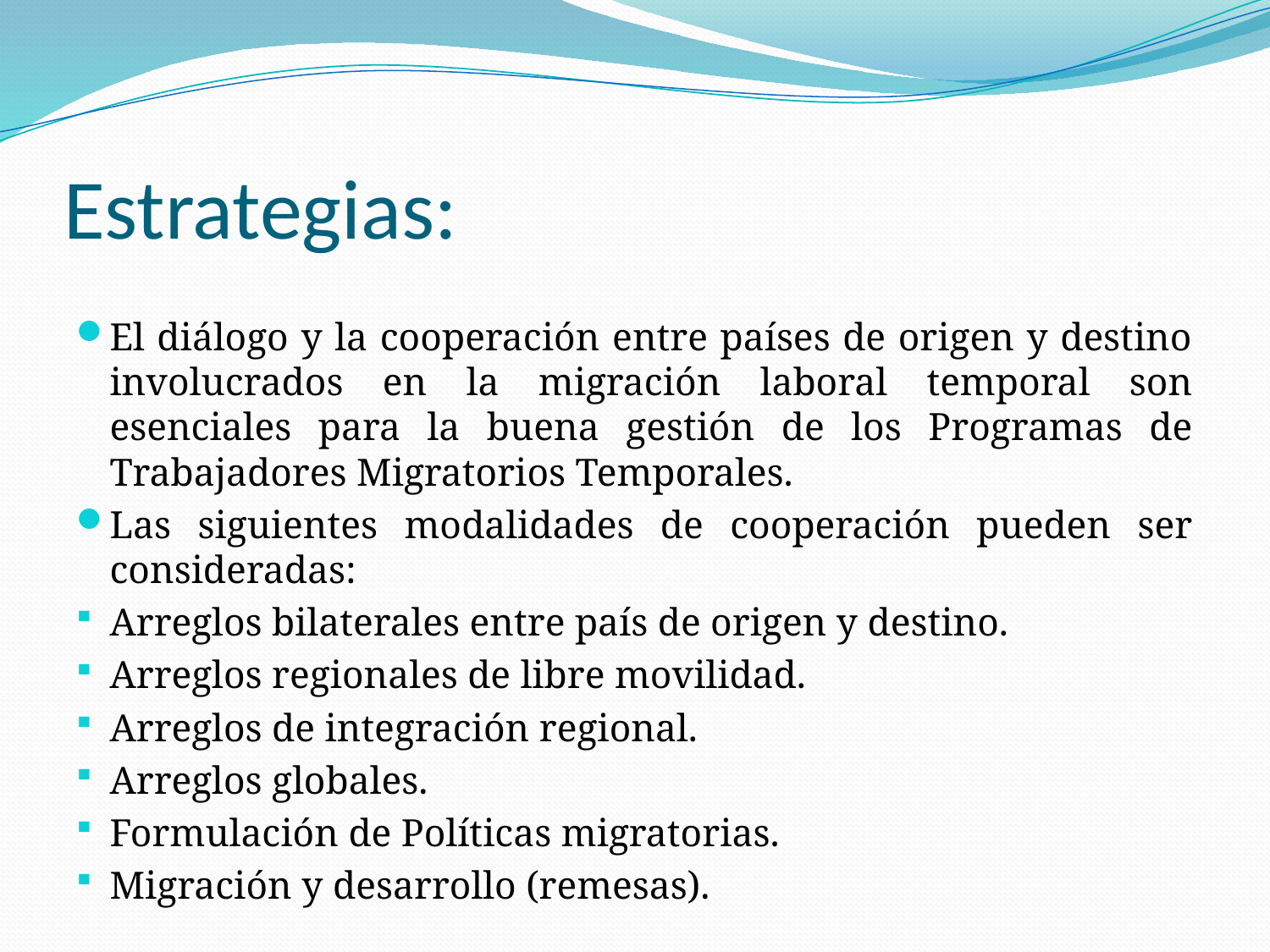

# Estrategias:
El diálogo y la cooperación entre países de origen y destino involucrados en la migración laboral temporal son esenciales para la buena gestión de los Programas de Trabajadores Migratorios Temporales.
Las siguientes modalidades de cooperación pueden ser consideradas:
Arreglos bilaterales entre país de origen y destino.
Arreglos regionales de libre movilidad.
Arreglos de integración regional.
Arreglos globales.
Formulación de Políticas migratorias.
Migración y desarrollo (remesas).